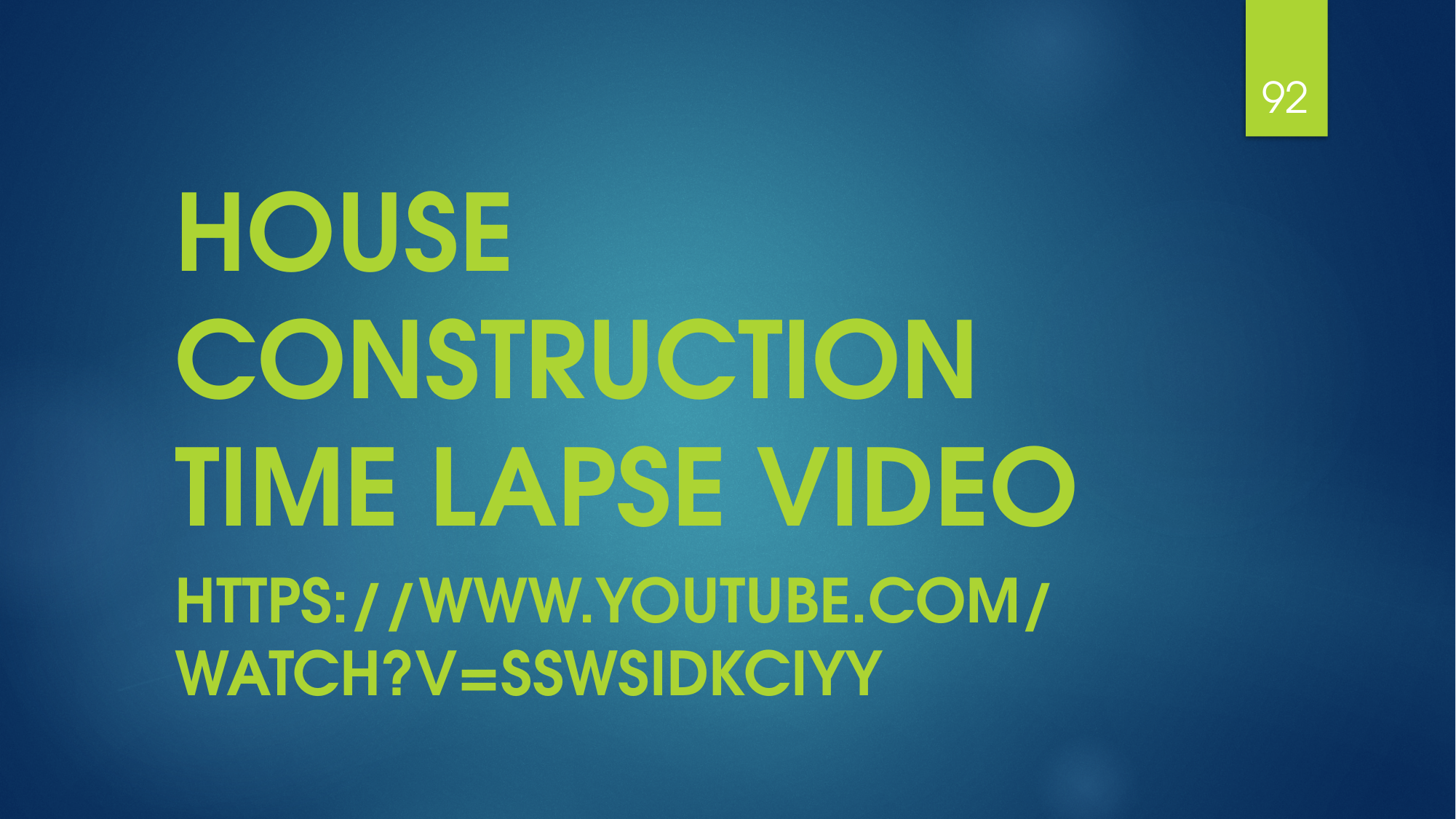

92
House Construction Time Lapse Video
https://www.youtube.com/watch?v=SSWsiDkCIyY